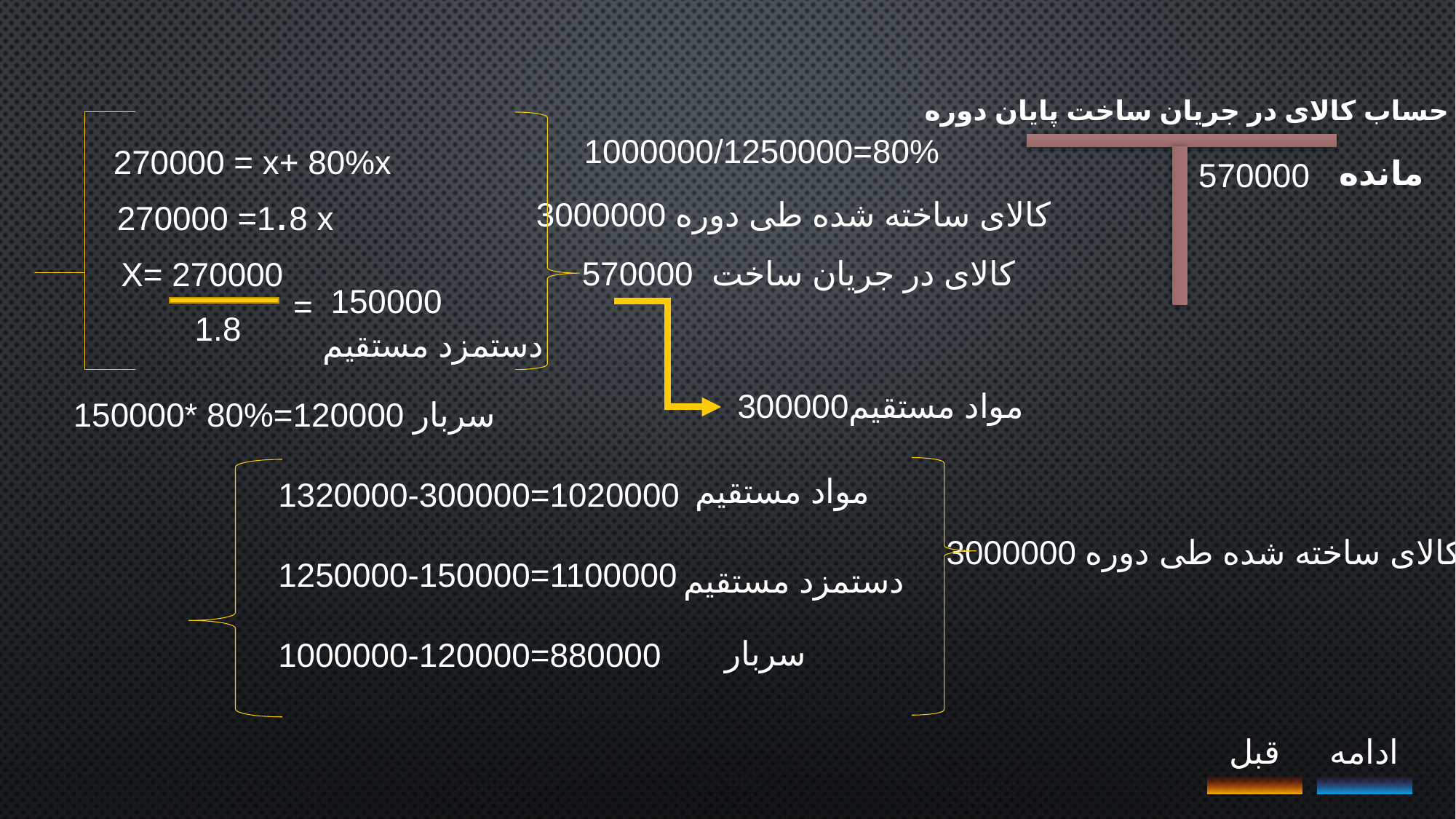

حساب کالای در جریان ساخت پایان دوره

1000000/1250000=80%

270000 = x+ 80%x
مانده
570000
270000 =1.8 x
کالای ساخته شده طی دوره 3000000
کالای در جریان ساخت  570000
X= 270000
150000
=

1.8
دستمزد مستقیم
  مواد مستقیم300000
150000* 80%=120000 سربار

مواد مستقیم
1320000-300000=1020000

1250000-150000=1100000

1000000-120000=880000
کالای ساخته شده طی دوره 3000000
دستمزد مستقیم
سربار
قبل
ادامه
کالای ساخته شده طی دوره 3000000